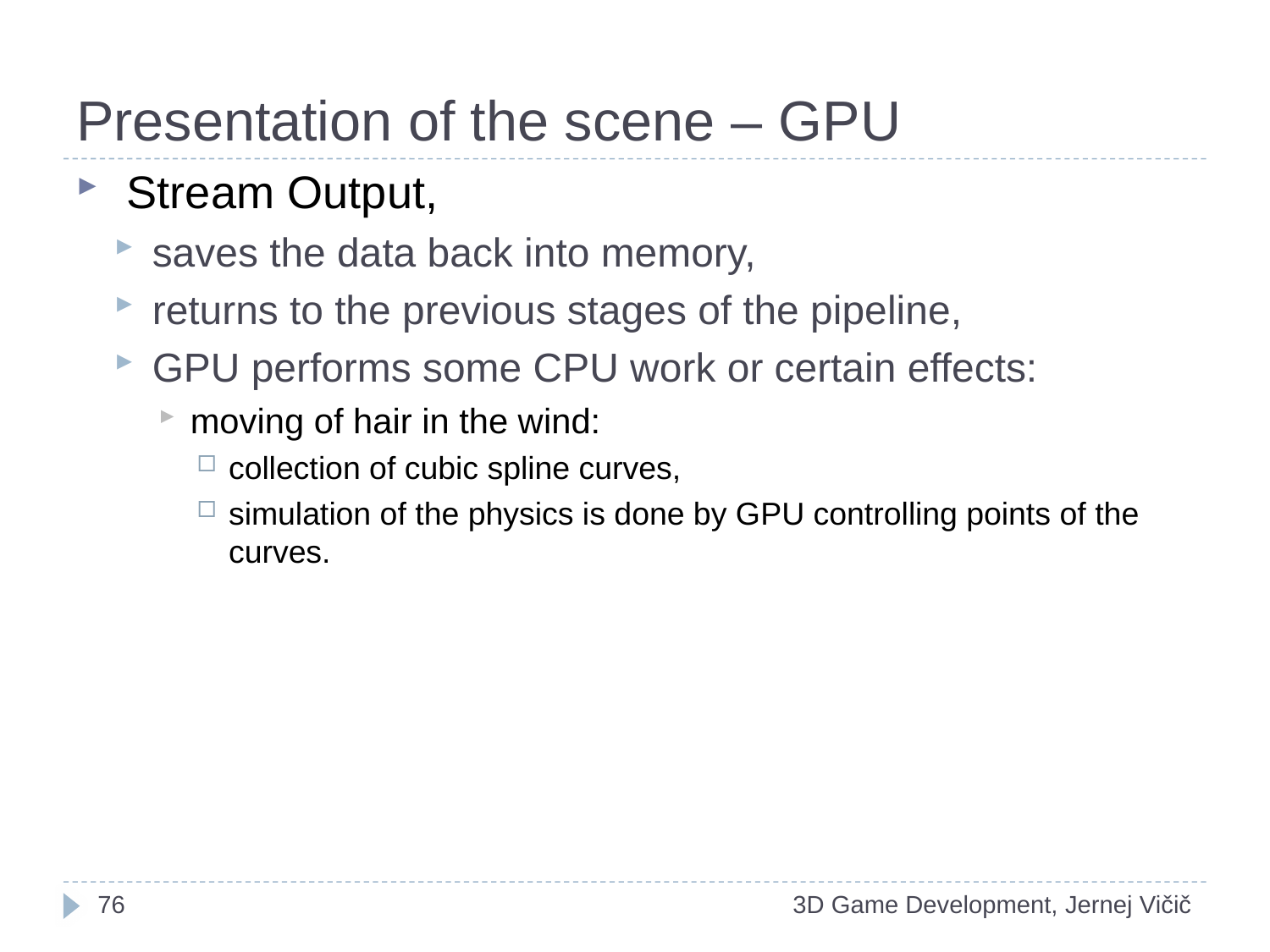

# Presentation of the scene – GPU
 Stream Output,
saves the data back into memory,
returns to the previous stages of the pipeline,
GPU performs some CPU work or certain effects:
moving of hair in the wind:
collection of cubic spline curves,
simulation of the physics is done by GPU controlling points of the curves.
76
3D Game Development, Jernej Vičič